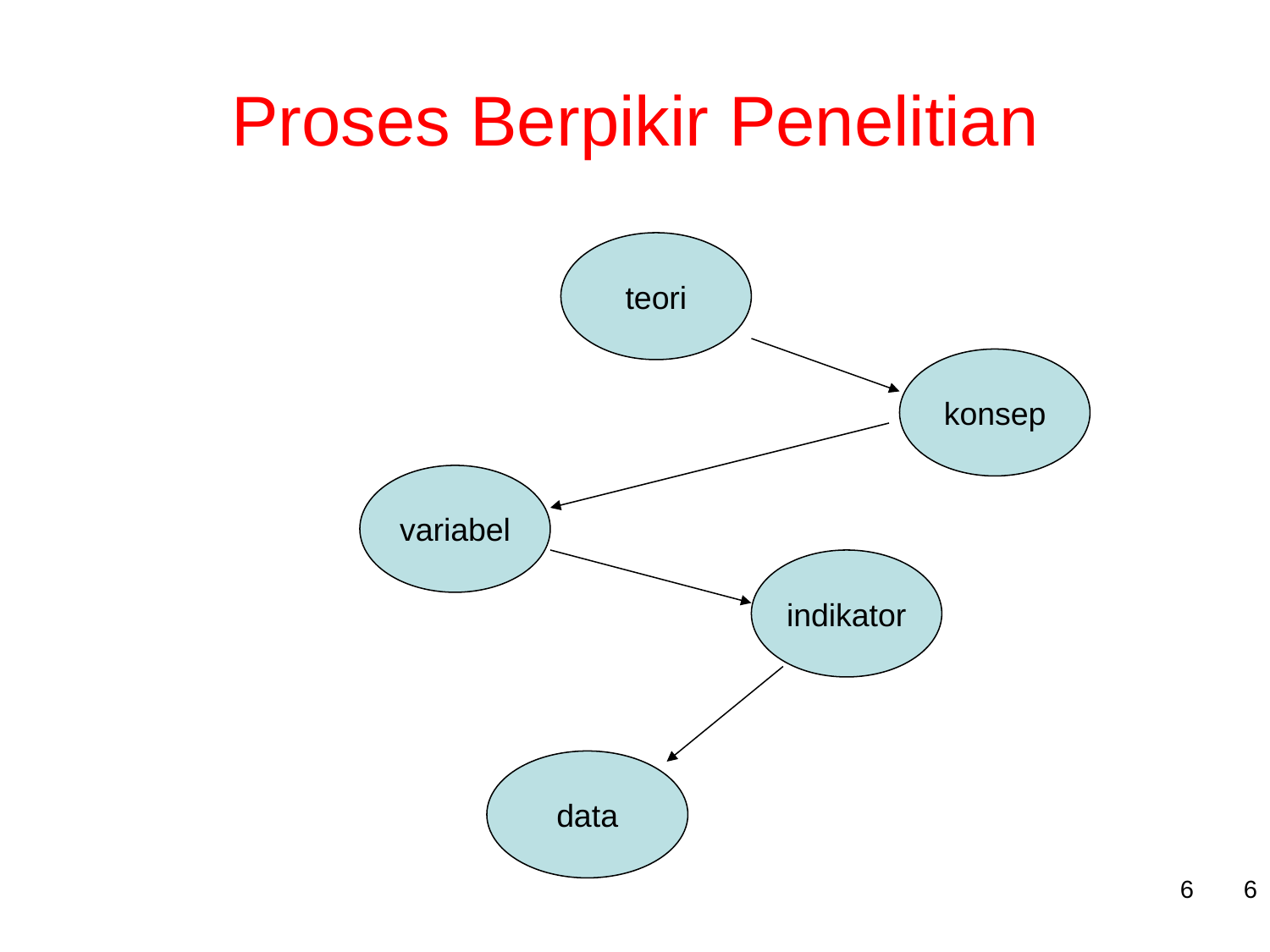

# Proses Berpikir Penelitian
teori

konsep

variabel

indikator

data
6
6